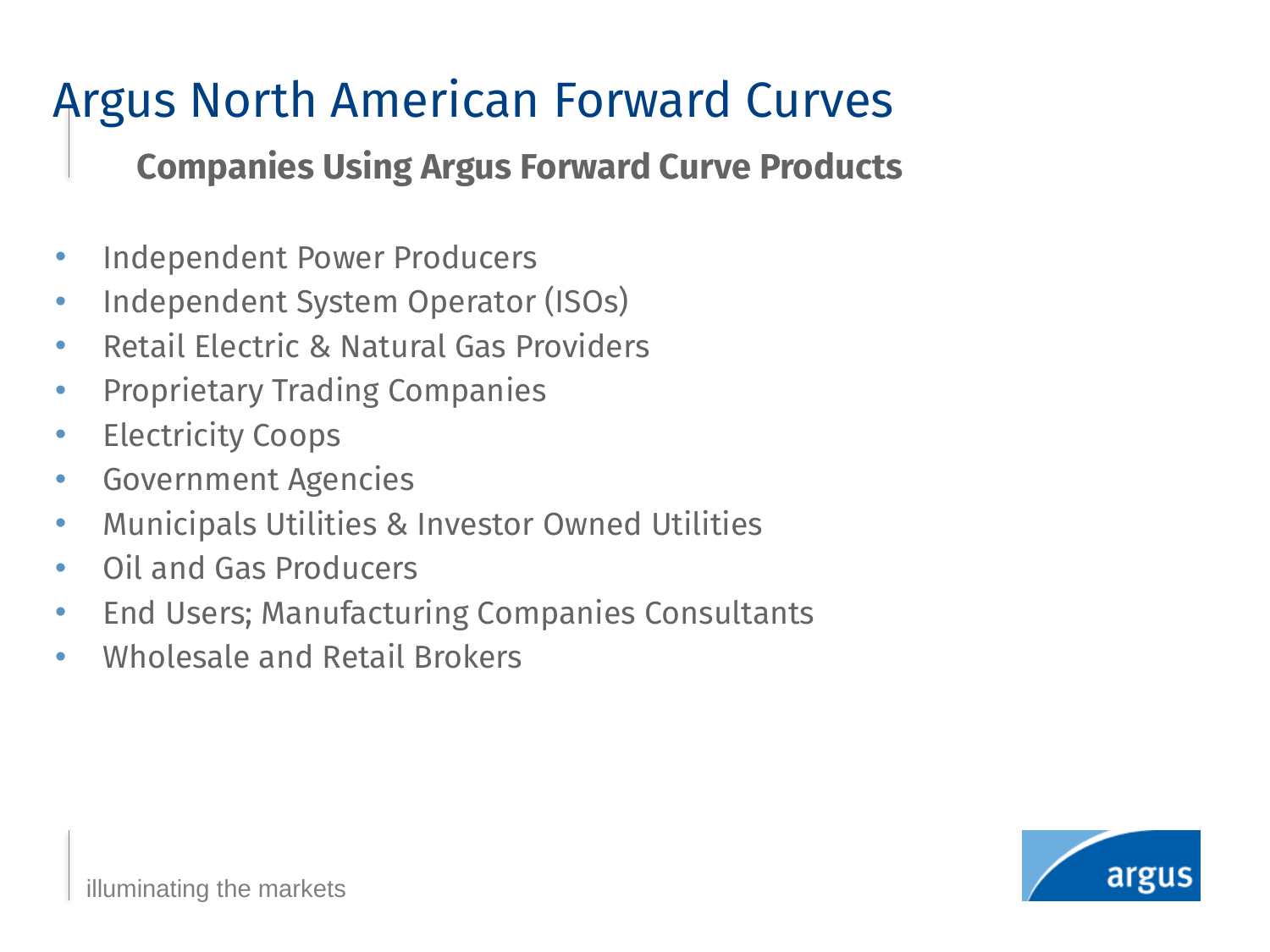

# Argus North American Forward Curves
Companies Using Argus Forward Curve Products

Independent Power Producers
Independent System Operator (ISOs)
Retail Electric & Natural Gas Providers
Proprietary Trading Companies
Electricity Coops
Government Agencies
Municipals Utilities & Investor Owned Utilities
Oil and Gas Producers
End Users; Manufacturing Companies Consultants
Wholesale and Retail Brokers